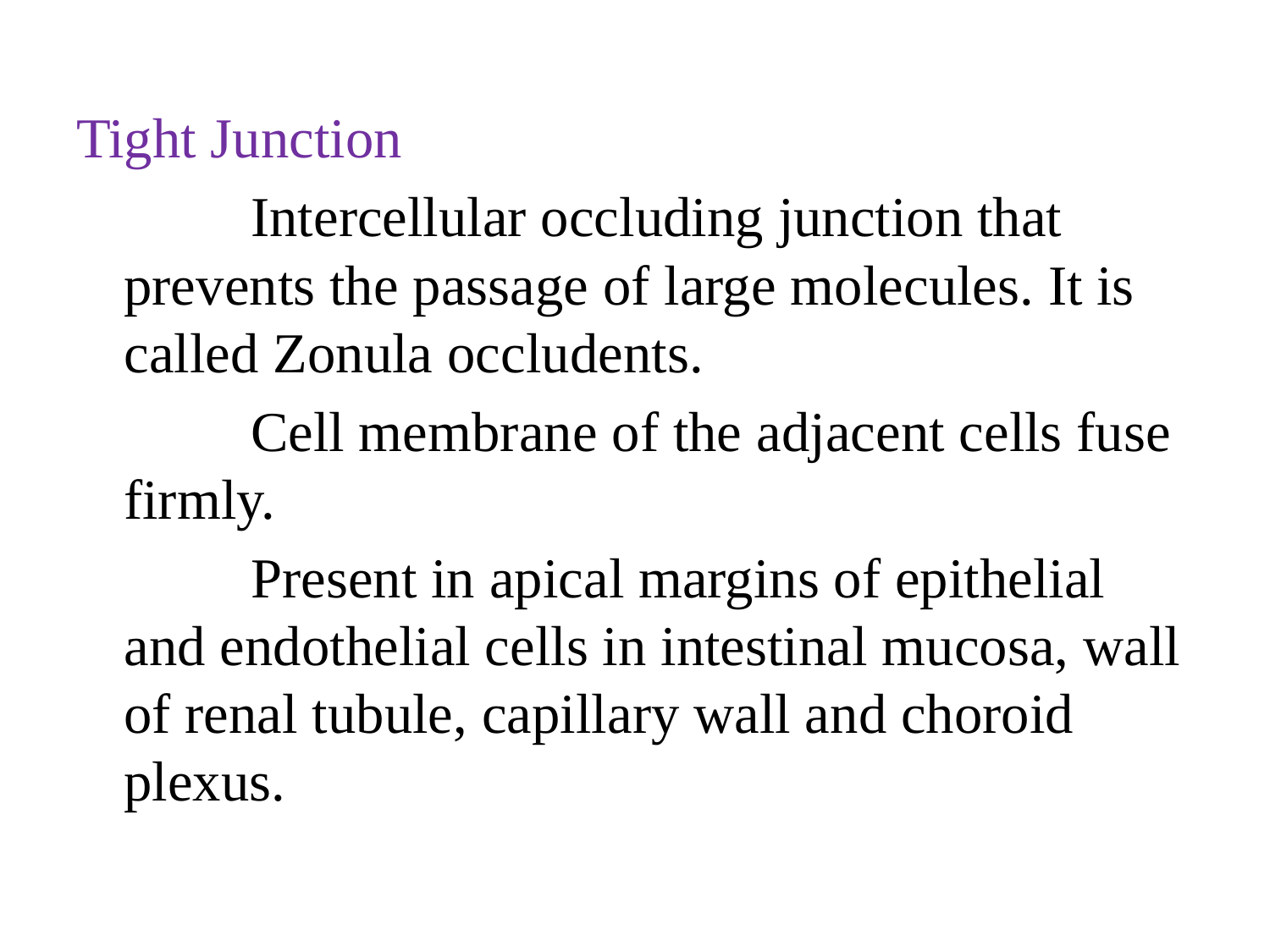

Tight Junction
		Intercellular occluding junction that prevents the passage of large molecules. It is called Zonula occludents.
		Cell membrane of the adjacent cells fuse firmly.
		Present in apical margins of epithelial and endothelial cells in intestinal mucosa, wall of renal tubule, capillary wall and choroid plexus.